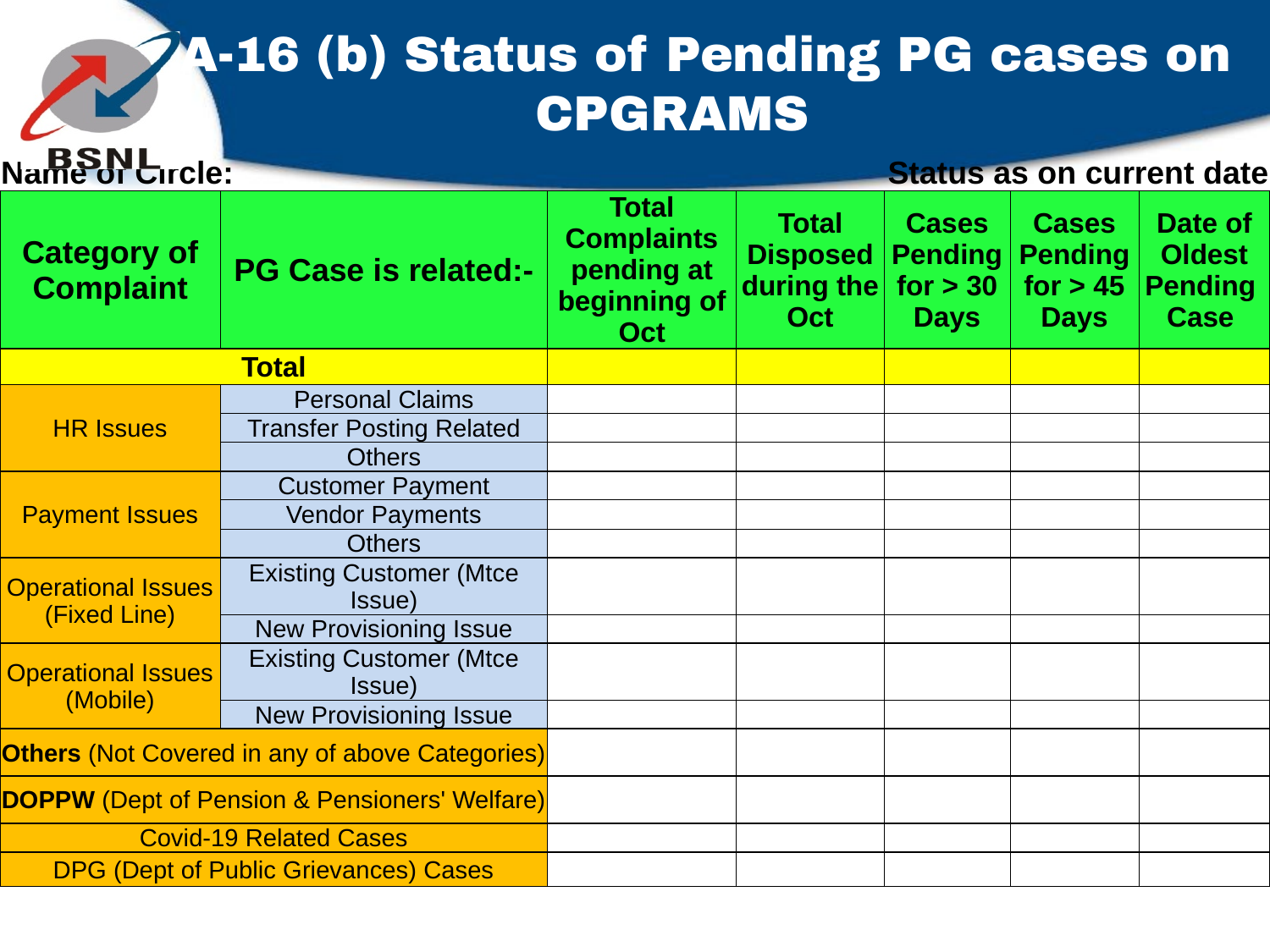

# A-16 (b) Status of Pending PG cases on CPGRAMS

| Name of Circle: |  | Status as on current date |  |  |  |  |
| --- | --- | --- | --- | --- | --- | --- |
| Category of Complaint | PG Case is related:- | Total Complaints pending at beginning of Oct | Total Disposed during the Oct | Cases Pending for > 30 Days | Cases Pending for > 45 Days | Date of Oldest Pending Case |
| Total |  |  |  |  |  |  |
| HR Issues | Personal Claims |  |  |  |  |  |
|  | Transfer Posting Related |  |  |  |  |  |
|  | Others |  |  |  |  |  |
| Payment Issues | Customer Payment |  |  |  |  |  |
|  | Vendor Payments |  |  |  |  |  |
|  | Others |  |  |  |  |  |
| Operational Issues (Fixed Line) | Existing Customer (Mtce Issue) |  |  |  |  |  |
|  | New Provisioning Issue |  |  |  |  |  |
| Operational Issues (Mobile) | Existing Customer (Mtce Issue) |  |  |  |  |  |
|  | New Provisioning Issue |  |  |  |  |  |
| Others (Not Covered in any of above Categories) |  |  |  |  |  |  |
| DOPPW (Dept of Pension & Pensioners' Welfare) |  |  |  |  |  |  |
| Covid-19 Related Cases |  |  |  |  |  |  |
| DPG (Dept of Public Grievances) Cases |  |  |  |  |  |  |